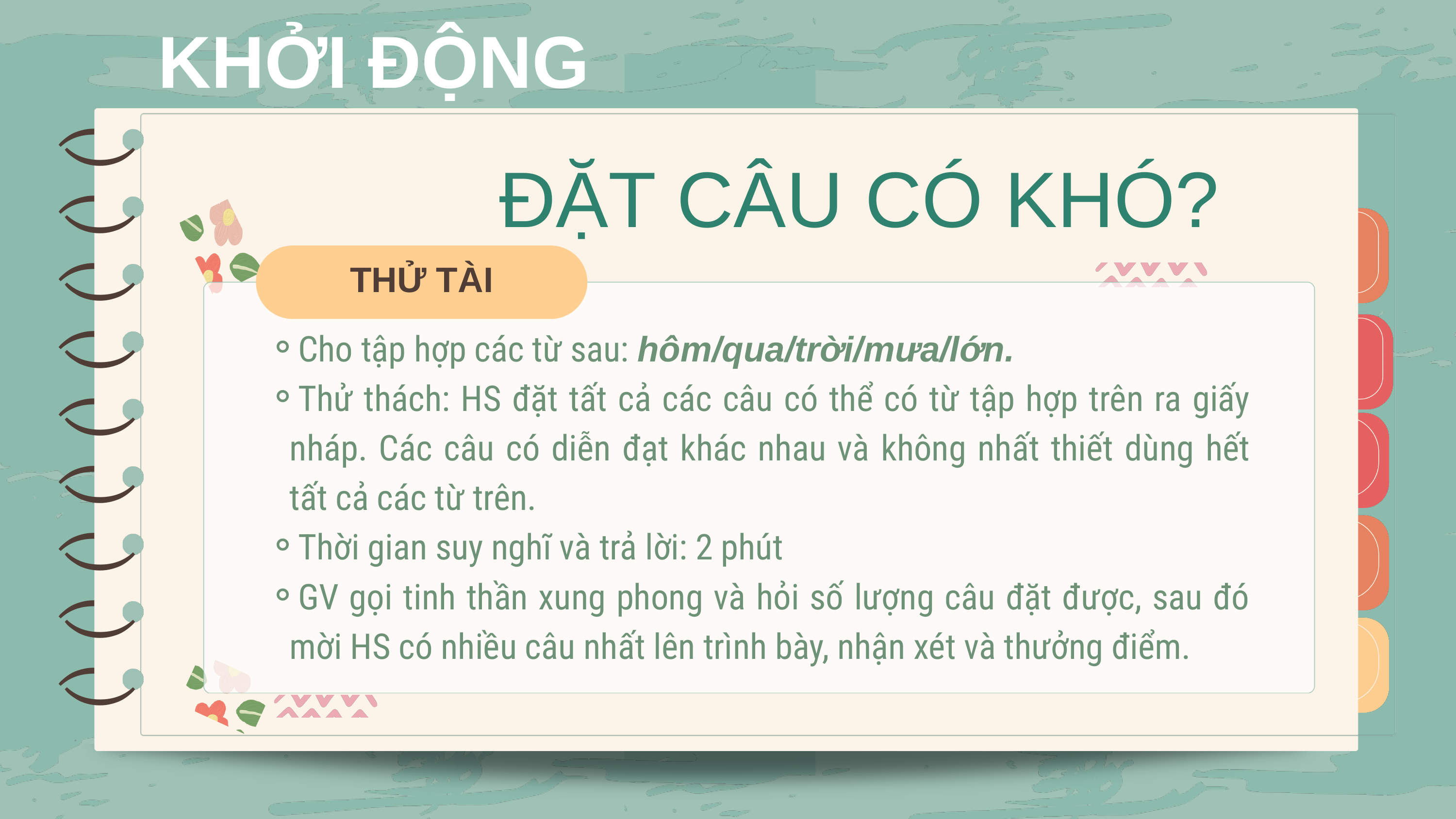

KHỞI ĐỘNG
)
)

)
ĐẶT CÂU CÓ KHÓ?
)

)

)

THỬ TÀI

)
)

Cho tập hợp các từ sau: hôm/qua/trời/mưa/lớn.
Thử thách: HS đặt tất cả các câu có thể có từ tập hợp trên ra giấy nháp. Các câu có diễn đạt khác nhau và không nhất thiết dùng hết tất cả các từ trên.
Thời gian suy nghĩ và trả lời: 2 phút
GV gọi tinh thần xung phong và hỏi số lượng câu đặt được, sau đó mời HS có nhiều câu nhất lên trình bày, nhận xét và thưởng điểm.

)
)

)
)

)
)

)
)

)
)